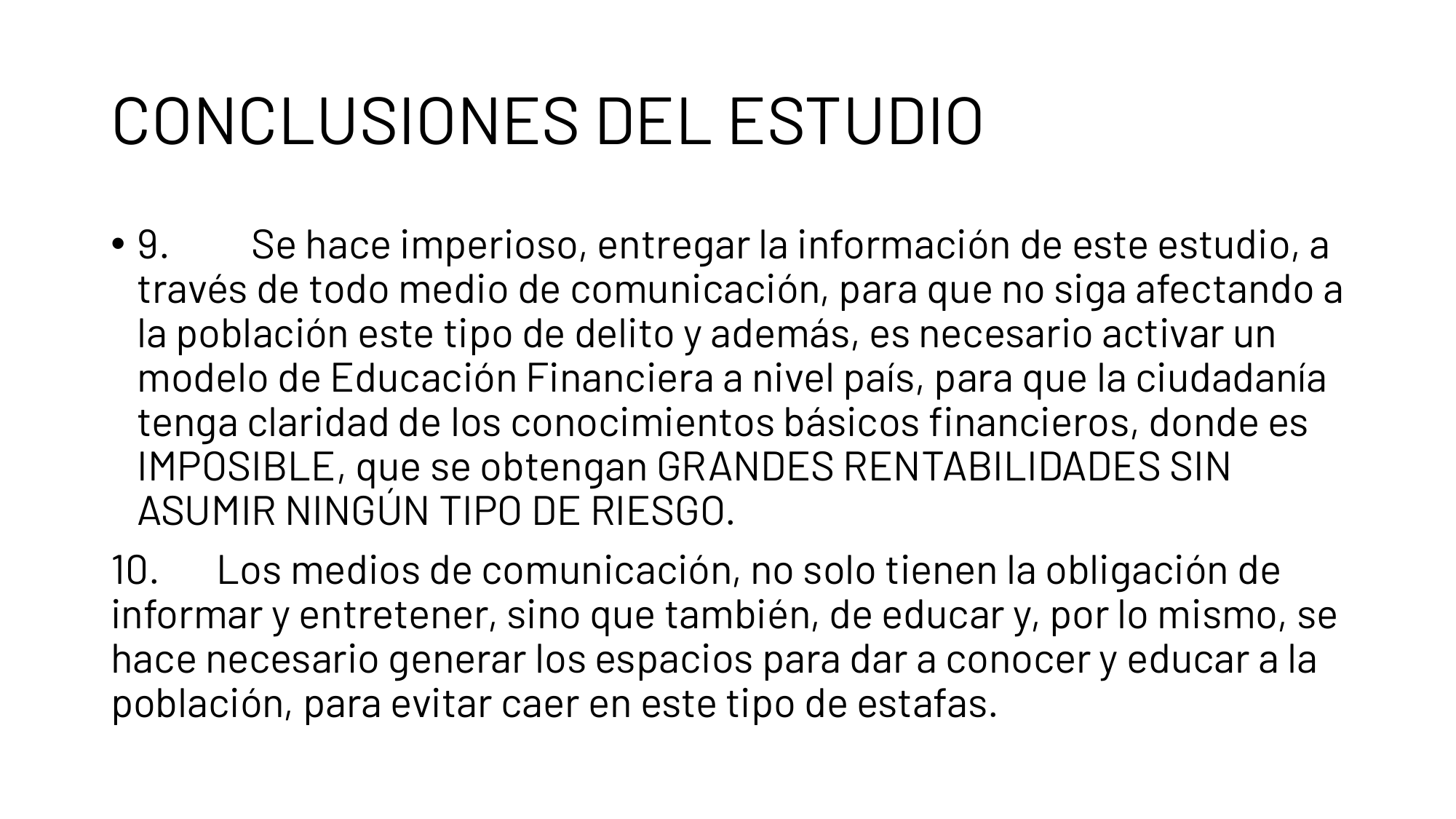

# CONCLUSIONES DEL ESTUDIO
9.	 Se hace imperioso, entregar la información de este estudio, a través de todo medio de comunicación, para que no siga afectando a la población este tipo de delito y además, es necesario activar un modelo de Educación Financiera a nivel país, para que la ciudadanía tenga claridad de los conocimientos básicos financieros, donde es IMPOSIBLE, que se obtengan GRANDES RENTABILIDADES SIN ASUMIR NINGÚN TIPO DE RIESGO.
10.	Los medios de comunicación, no solo tienen la obligación de informar y entretener, sino que también, de educar y, por lo mismo, se hace necesario generar los espacios para dar a conocer y educar a la población, para evitar caer en este tipo de estafas.